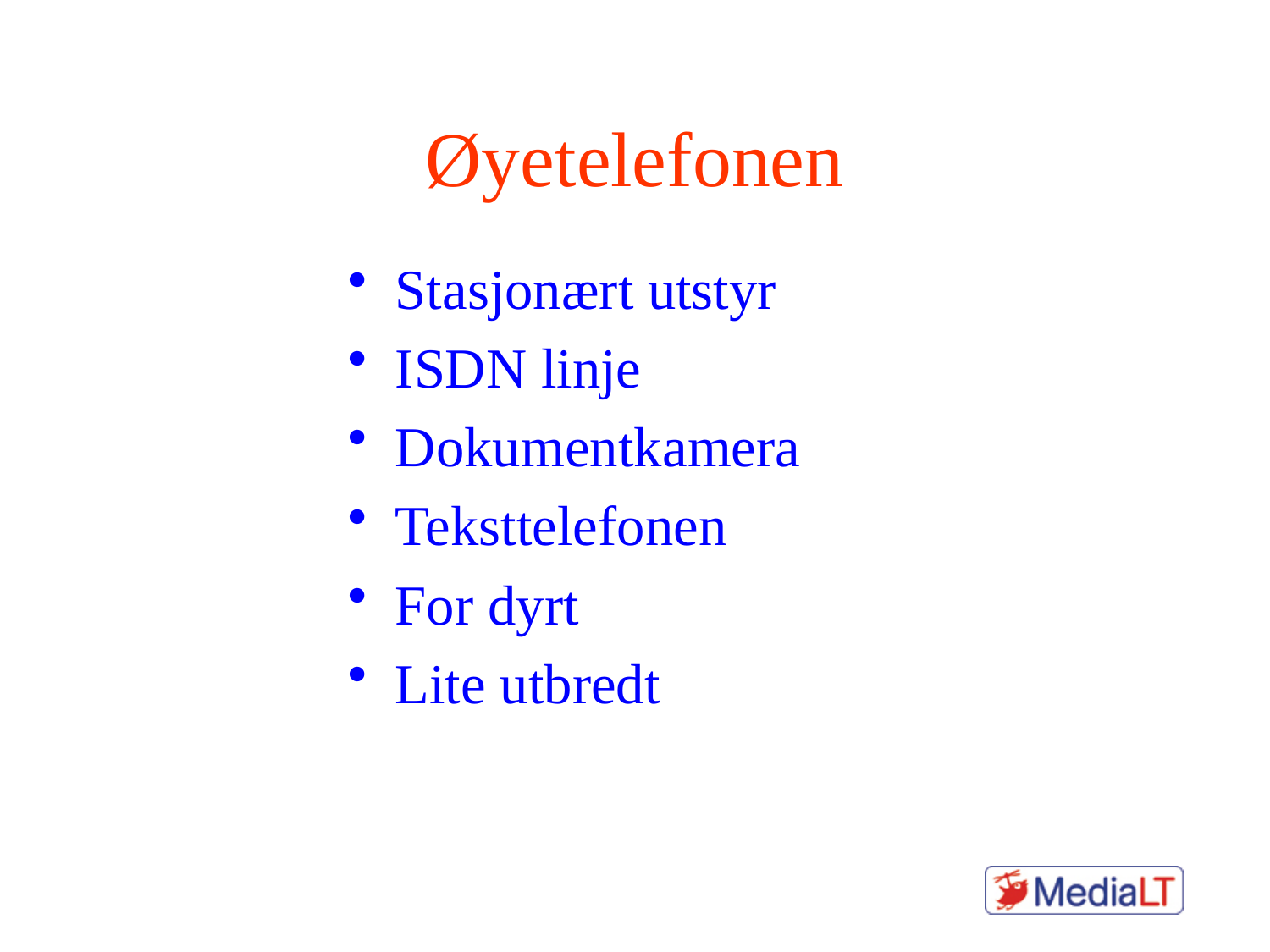

# Øyetelefonen
Stasjonært utstyr
ISDN linje
Dokumentkamera
Teksttelefonen
For dyrt
Lite utbredt